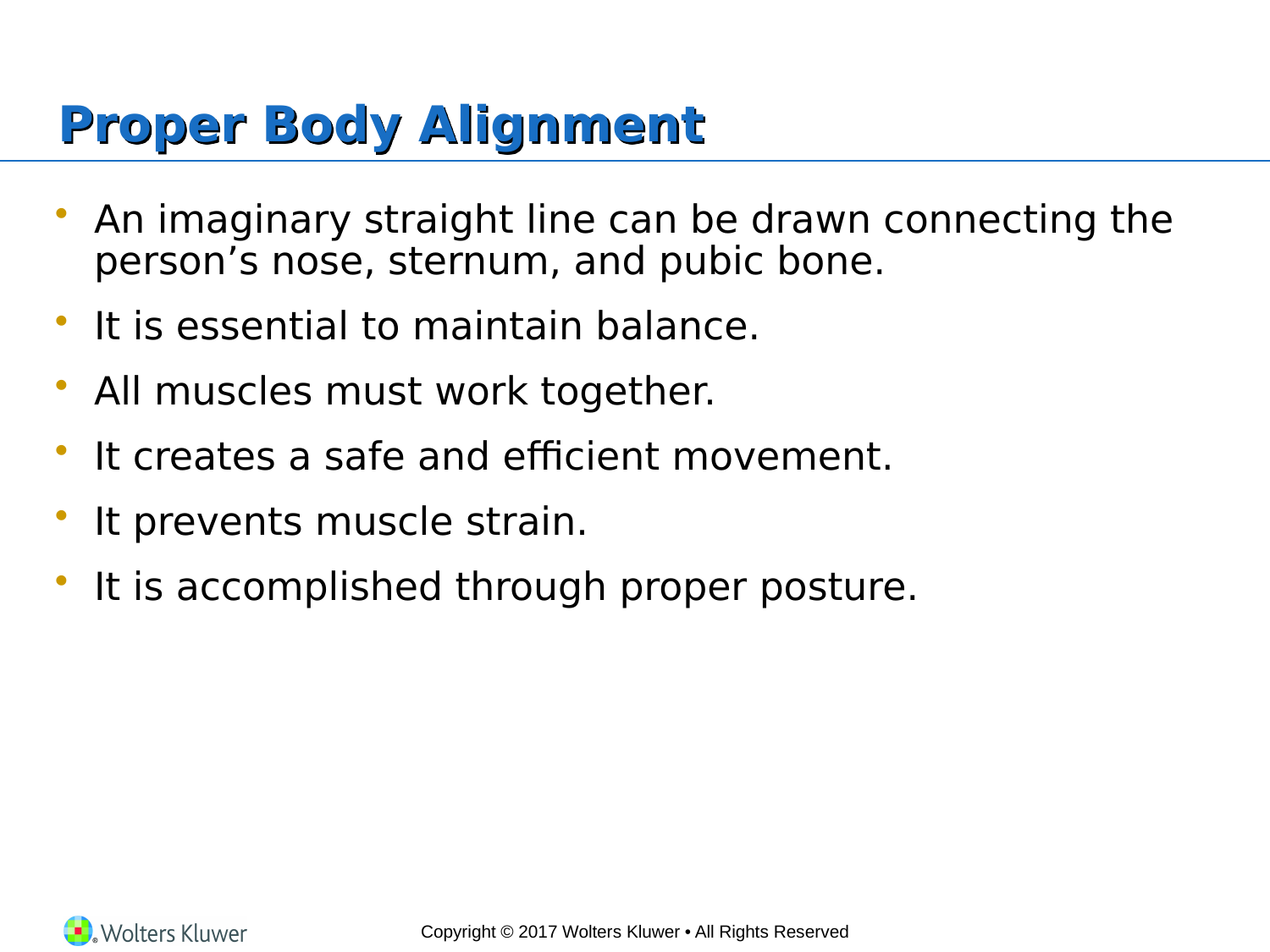

# Proper Body Alignment
An imaginary straight line can be drawn connecting the person’s nose, sternum, and pubic bone.
It is essential to maintain balance.
All muscles must work together.
It creates a safe and efficient movement.
It prevents muscle strain.
It is accomplished through proper posture.